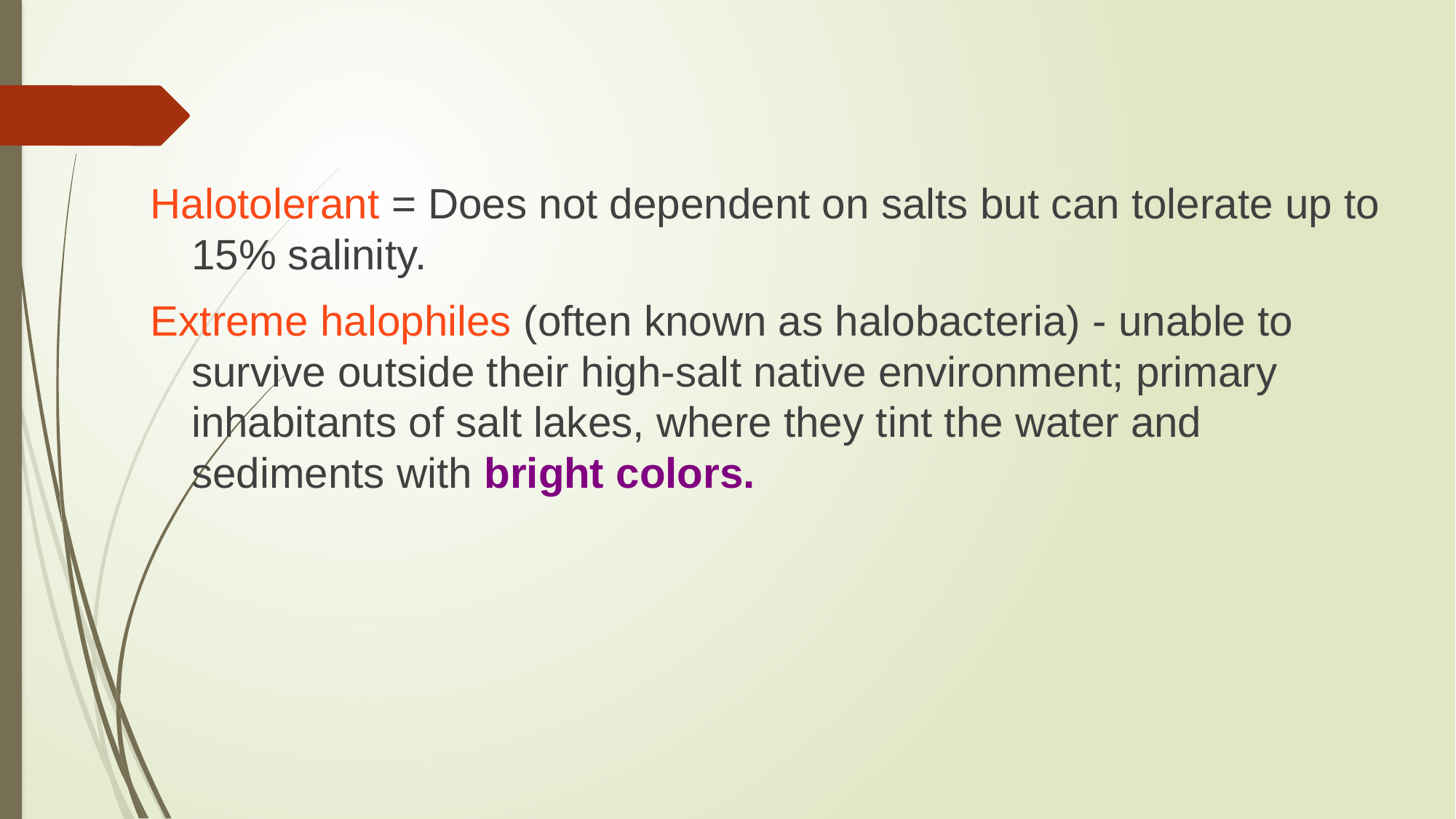

Halotolerant = Does not dependent on salts but can tolerate up to 15% salinity.
Extreme halophiles (often known as halobacteria) - unable to survive outside their high-salt native environment; primary inhabitants of salt lakes, where they tint the water and sediments with bright colors.